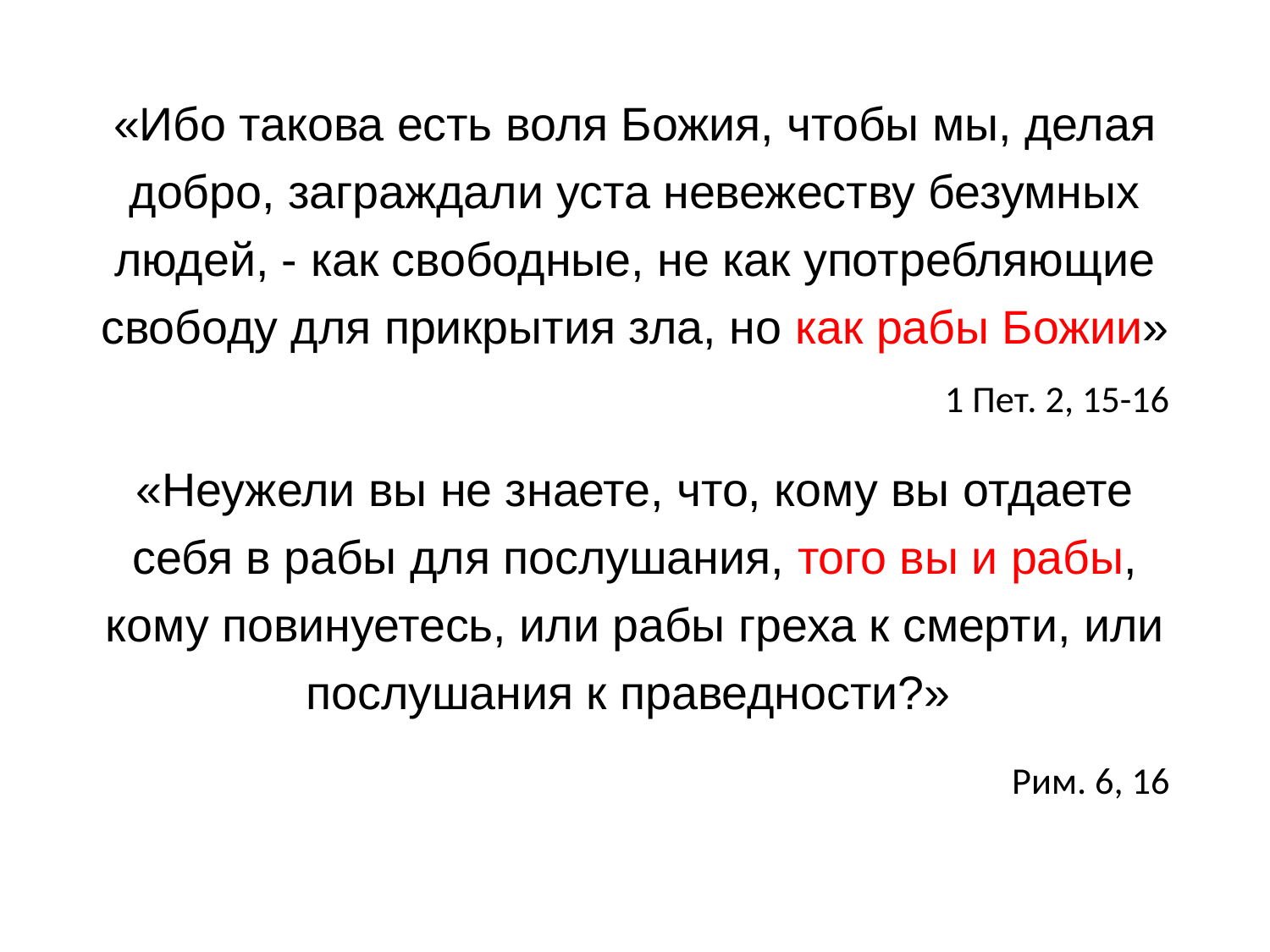

«Ибо такова есть воля Божия, чтобы мы, делая добро, заграждали уста невежеству безумных людей, - как свободные, не как употребляющие свободу для прикрытия зла, но как рабы Божии»
1 Пет. 2, 15-16
«Неужели вы не знаете, что, кому вы отдаете себя в рабы для послушания, того вы и рабы, кому повинуетесь, или рабы греха к смерти, или послушания к праведности?»
Рим. 6, 16